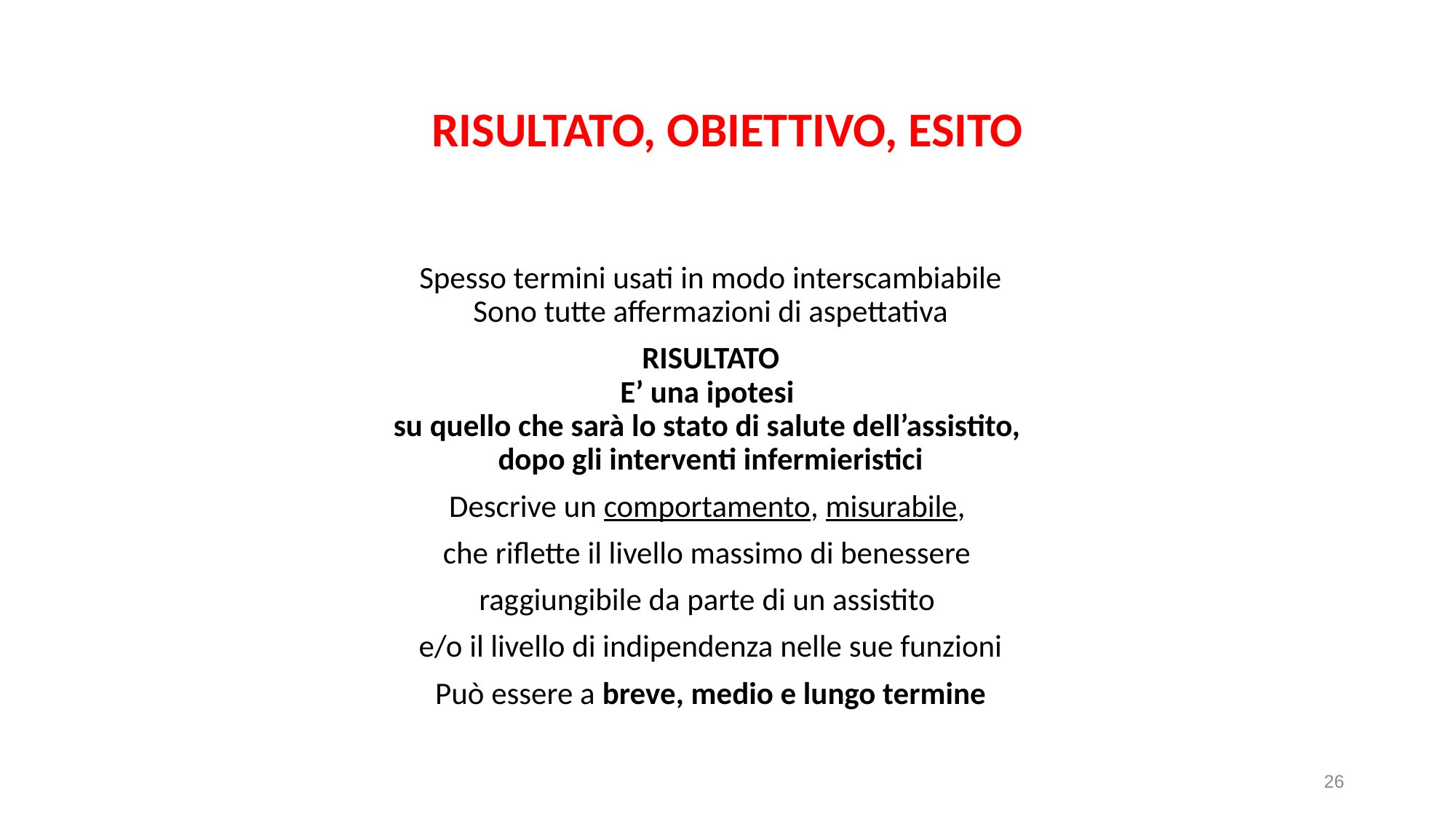

RISULTATO, OBIETTIVO, ESITO

Spesso termini usati in modo interscambiabile
Sono tutte affermazioni di aspettativa
RISULTATO
E’ una ipotesi
su quello che sarà lo stato di salute dell’assistito,
dopo gli interventi infermieristici
Descrive un comportamento, misurabile,
che riflette il livello massimo di benessere
raggiungibile da parte di un assistito
e/o il livello di indipendenza nelle sue funzioni
Può essere a breve, medio e lungo termine

26